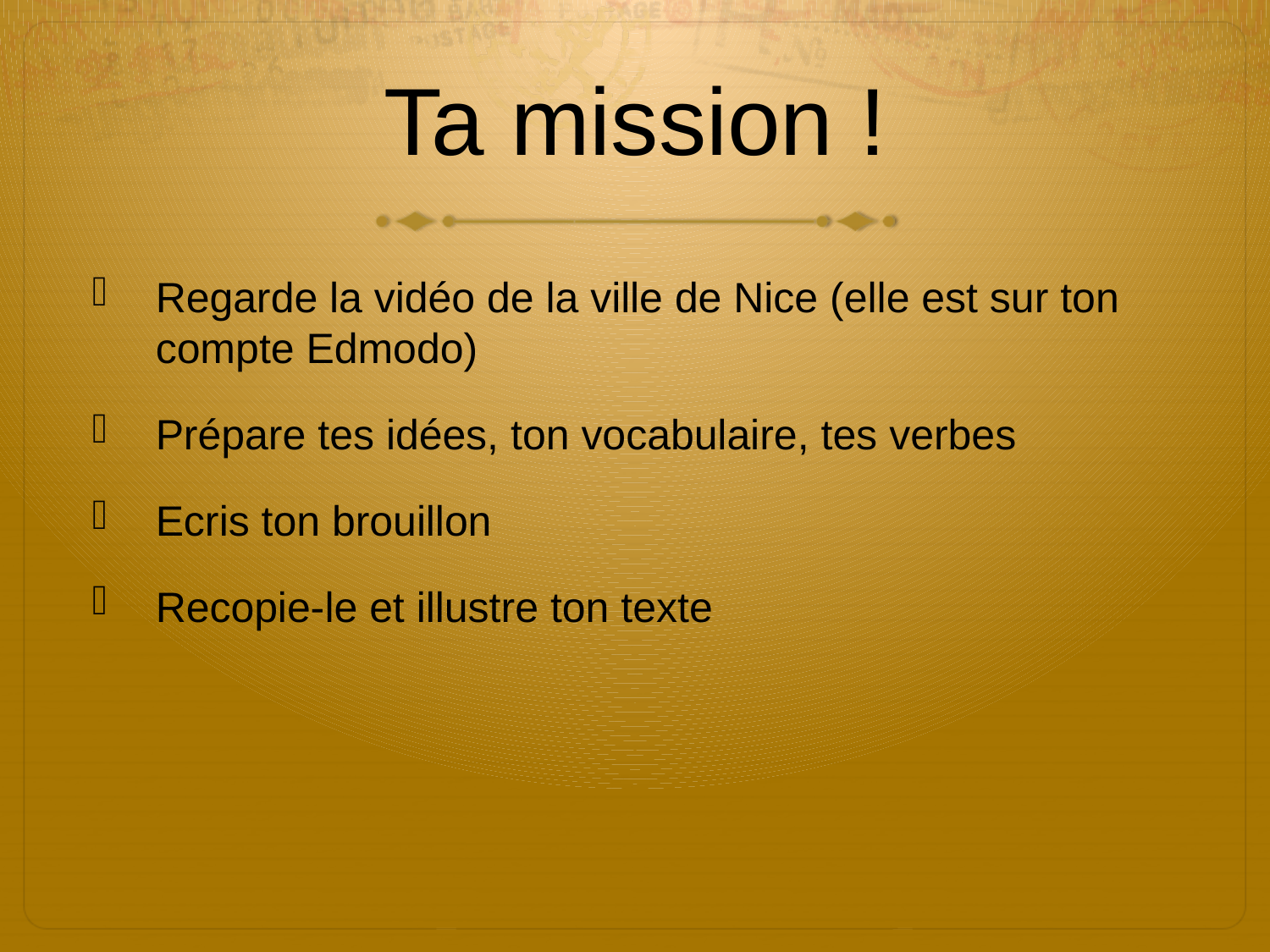

# Ta mission !
Regarde la vidéo de la ville de Nice (elle est sur ton compte Edmodo)
Prépare tes idées, ton vocabulaire, tes verbes
Ecris ton brouillon
Recopie-le et illustre ton texte